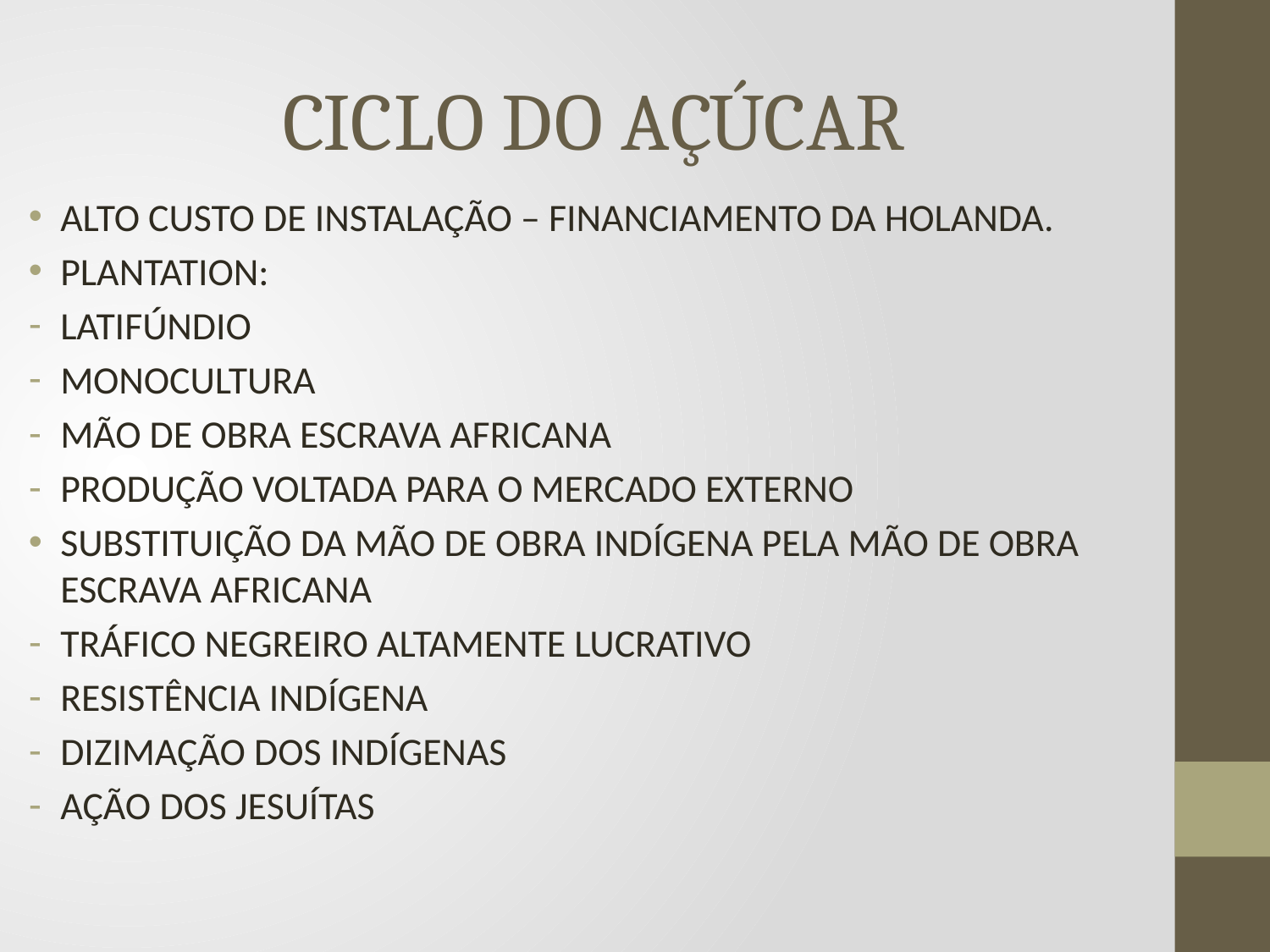

# CICLO DO AÇÚCAR
ALTO CUSTO DE INSTALAÇÃO – FINANCIAMENTO DA HOLANDA.
PLANTATION:
LATIFÚNDIO
MONOCULTURA
MÃO DE OBRA ESCRAVA AFRICANA
PRODUÇÃO VOLTADA PARA O MERCADO EXTERNO
SUBSTITUIÇÃO DA MÃO DE OBRA INDÍGENA PELA MÃO DE OBRA ESCRAVA AFRICANA
TRÁFICO NEGREIRO ALTAMENTE LUCRATIVO
RESISTÊNCIA INDÍGENA
DIZIMAÇÃO DOS INDÍGENAS
AÇÃO DOS JESUÍTAS